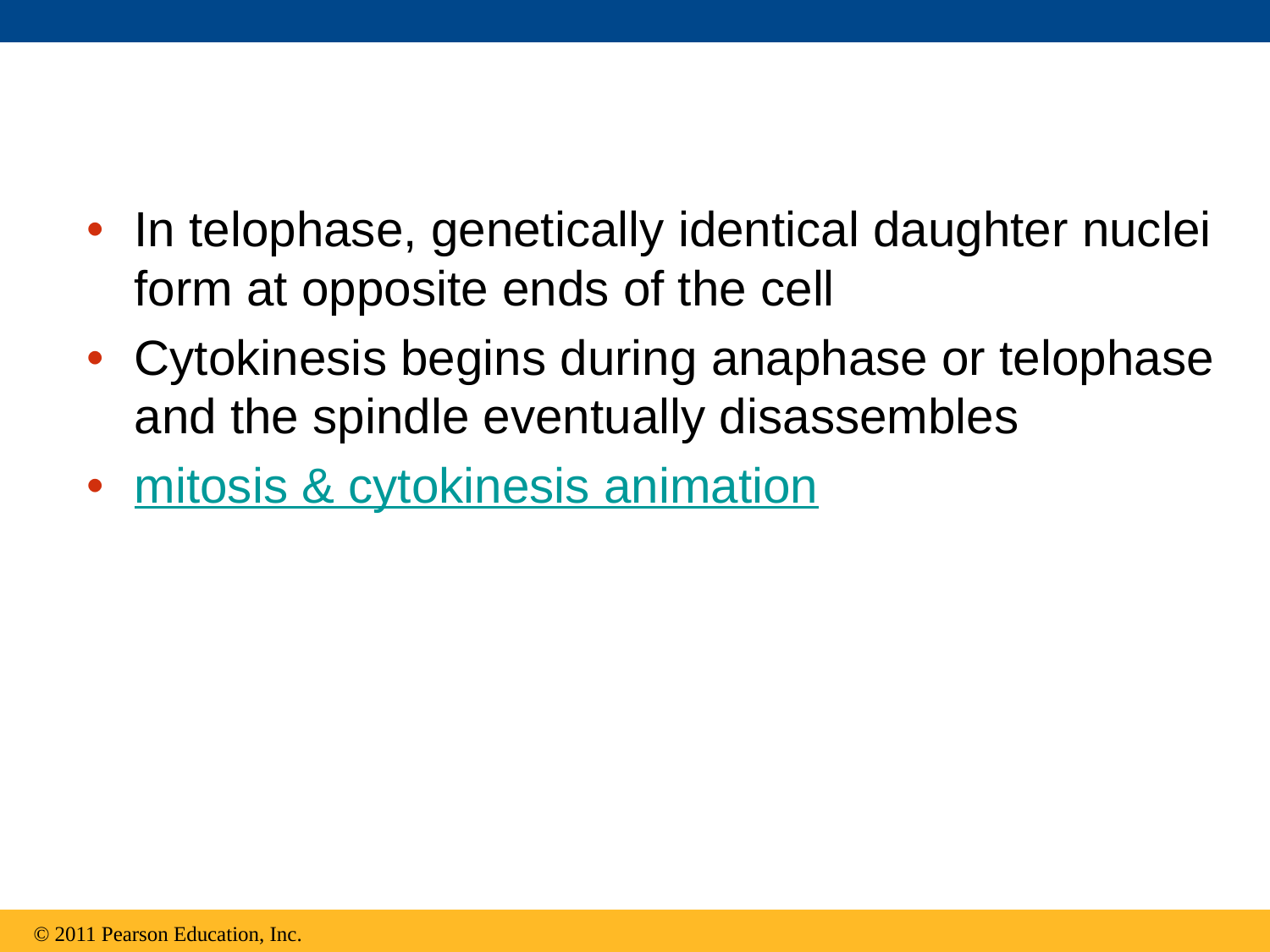

In telophase, genetically identical daughter nuclei form at opposite ends of the cell
Cytokinesis begins during anaphase or telophase and the spindle eventually disassembles
mitosis & cytokinesis animation

© 2011 Pearson Education, Inc.